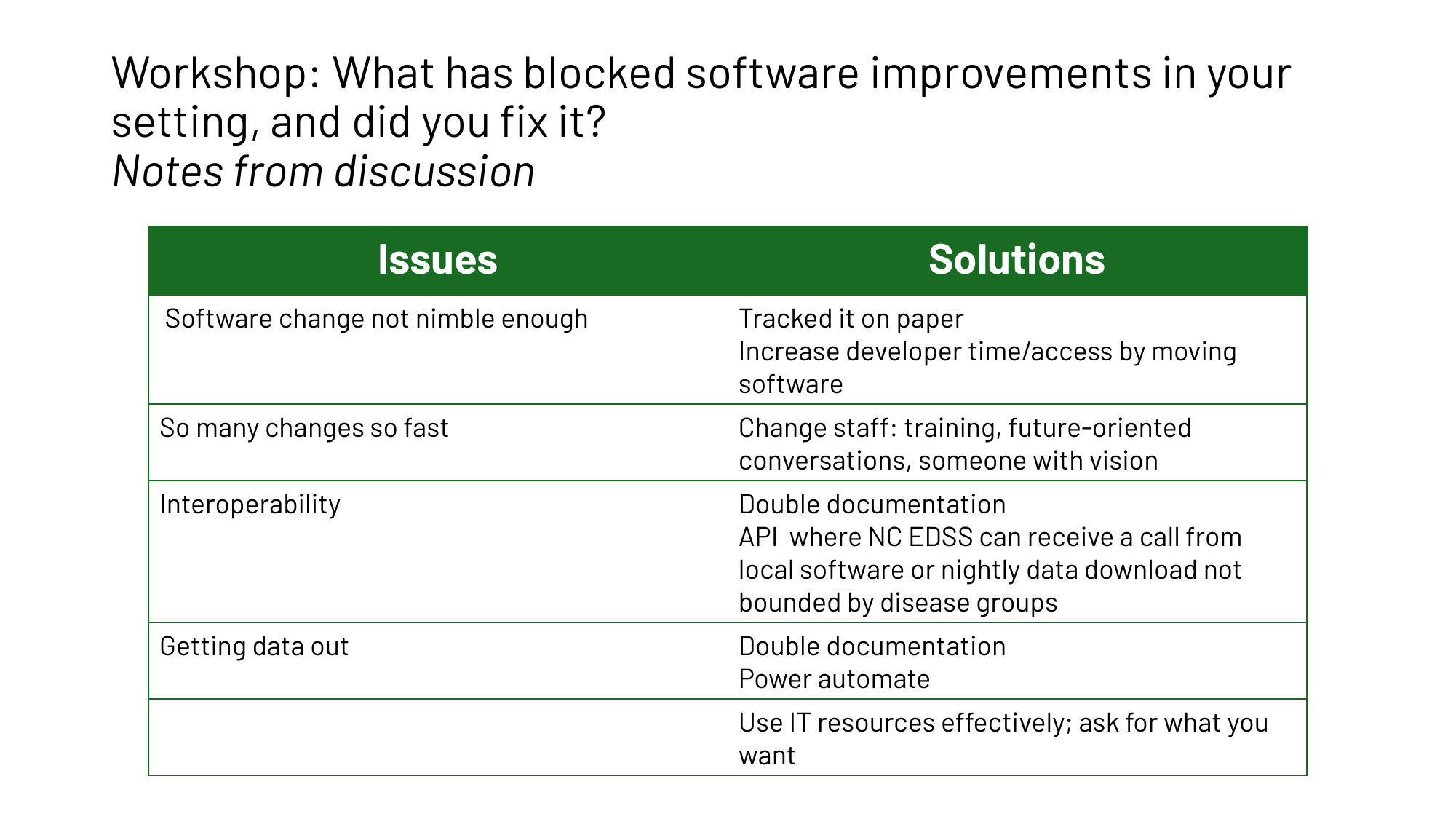

# Workshop: What has blocked software improvements in your setting, and did you fix it? Notes from discussion
| Issues | Solutions |
| --- | --- |
| Software change not nimble enough | Tracked it on paper Increase developer time/access by moving software |
| So many changes so fast | Change staff: training, future-oriented conversations, someone with vision |
| Interoperability | Double documentation API where NC EDSS can receive a call from local software or nightly data download not bounded by disease groups |
| Getting data out | Double documentation Power automate |
|  | Use IT resources effectively; ask for what you want |